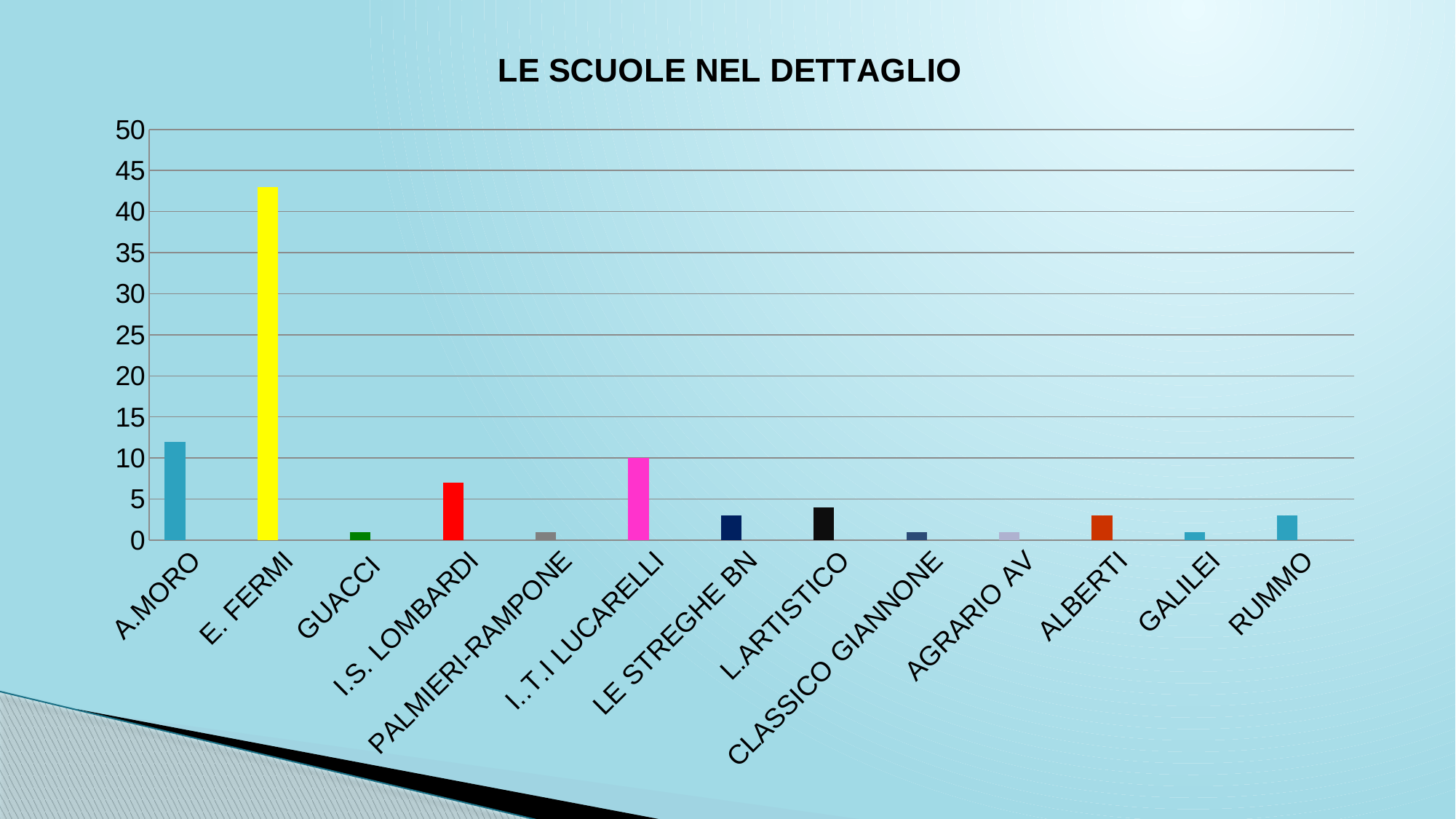

### Chart: LE SCUOLE NEL DETTAGLIO

| Category | Serie 1 | Colonna1 | Colonna2 |
|---|---|---|---|
| A.MORO | 12.0 | None | None |
| E. FERMI | 43.0 | None | None |
| GUACCI  | 1.0 | None | None |
| I.S. LOMBARDI | 7.0 | None | None |
| PALMIERI-RAMPONE | 1.0 | None | None |
| I..T.I LUCARELLI | 10.0 | None | None |
| LE STREGHE BN | 3.0 | None | None |
| L.ARTISTICO | 4.0 | None | None |
| CLASSICO GIANNONE | 1.0 | None | None |
| AGRARIO AV | 1.0 | None | None |
| ALBERTI | 3.0 | None | None |
| GALILEI | 1.0 | None | None |
| RUMMO | 3.0 | None | None |